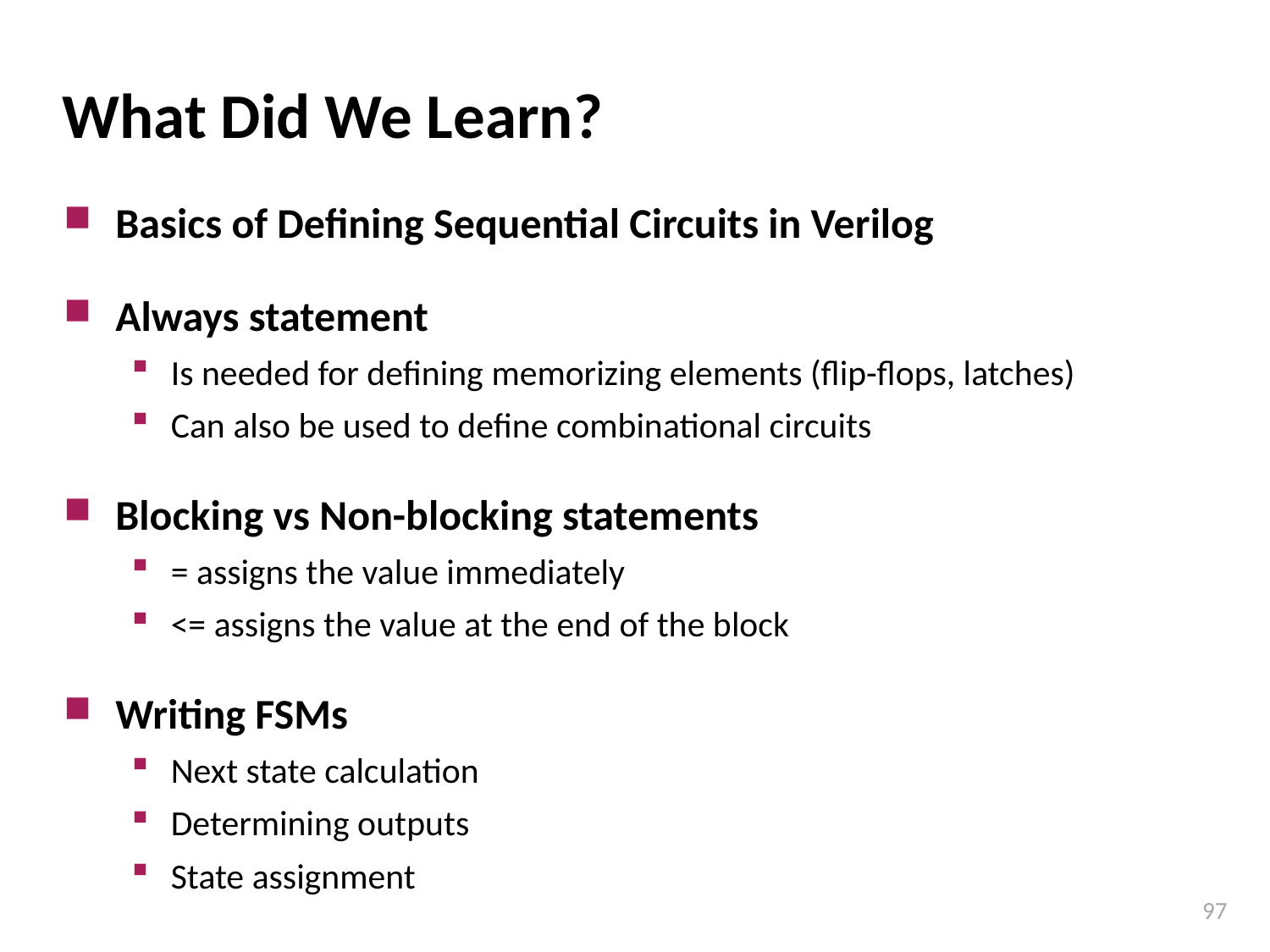

# What Did We Learn?
Basics of Defining Sequential Circuits in Verilog
Always statement
Is needed for defining memorizing elements (flip-flops, latches)
Can also be used to define combinational circuits
Blocking vs Non-blocking statements
= assigns the value immediately
<= assigns the value at the end of the block
Writing FSMs
Next state calculation
Determining outputs
State assignment